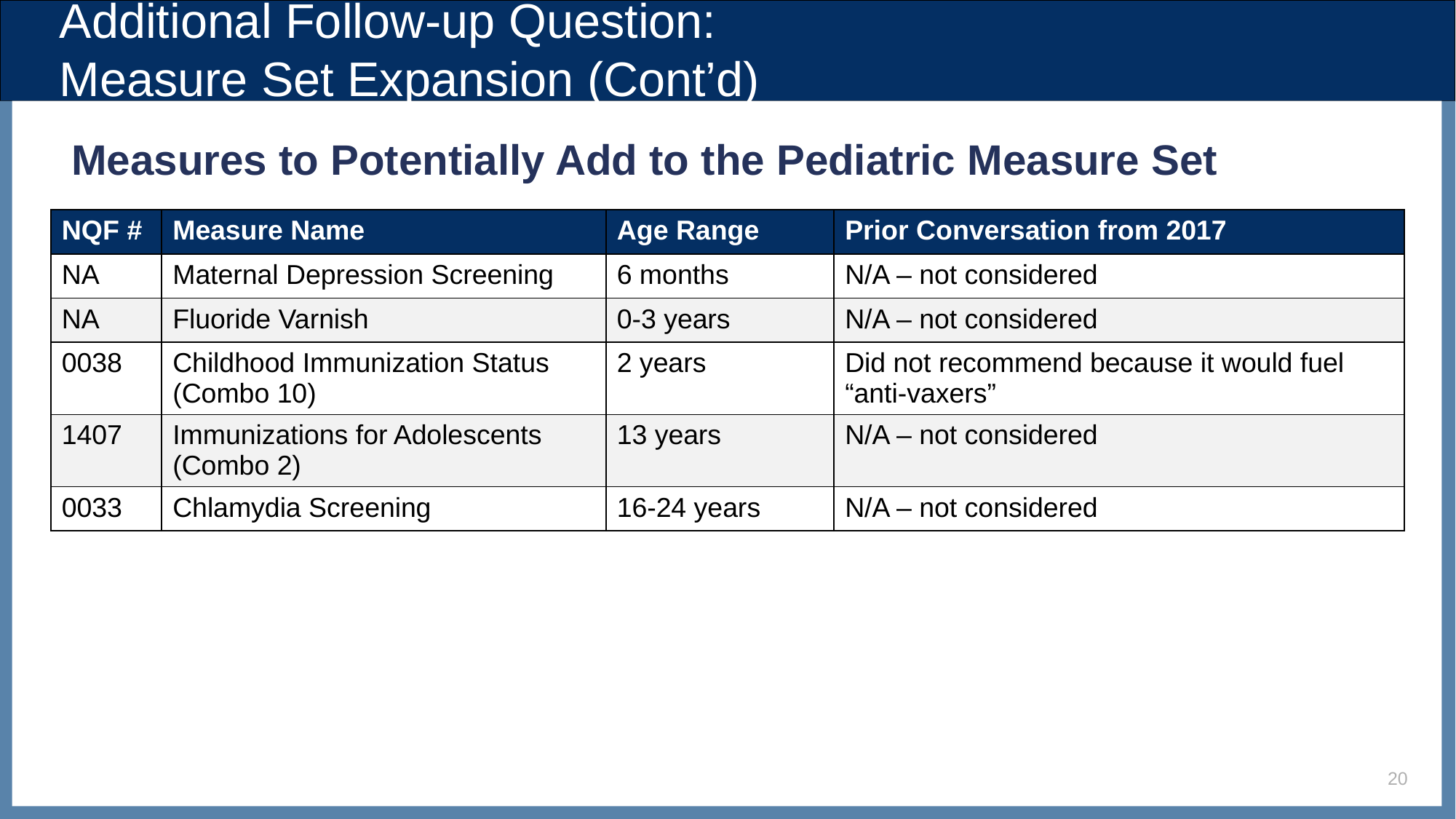

# Additional Follow-up Question: Measure Set Expansion (Cont’d)
Measures to Potentially Add to the Pediatric Measure Set
| NQF # | Measure Name | Age Range | Prior Conversation from 2017 |
| --- | --- | --- | --- |
| NA | Maternal Depression Screening | 6 months | N/A – not considered |
| NA | Fluoride Varnish | 0-3 years | N/A – not considered |
| 0038 | Childhood Immunization Status (Combo 10) | 2 years | Did not recommend because it would fuel “anti-vaxers” |
| 1407 | Immunizations for Adolescents (Combo 2) | 13 years | N/A – not considered |
| 0033 | Chlamydia Screening | 16-24 years | N/A – not considered |
20